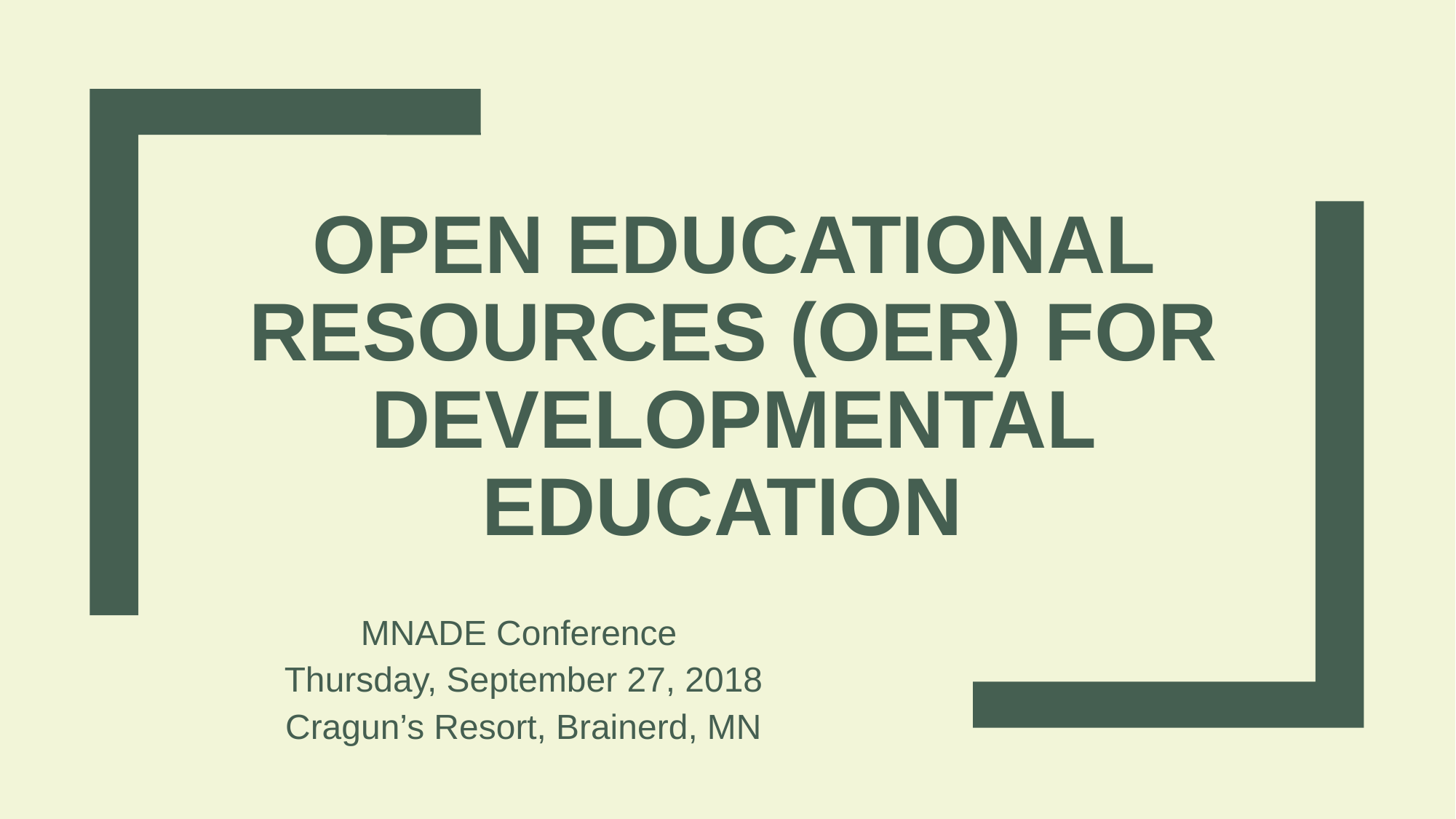

# Open Educational Resources (oer) for Developmental Education
MNADE Conference
Thursday, September 27, 2018
Cragun’s Resort, Brainerd, MN